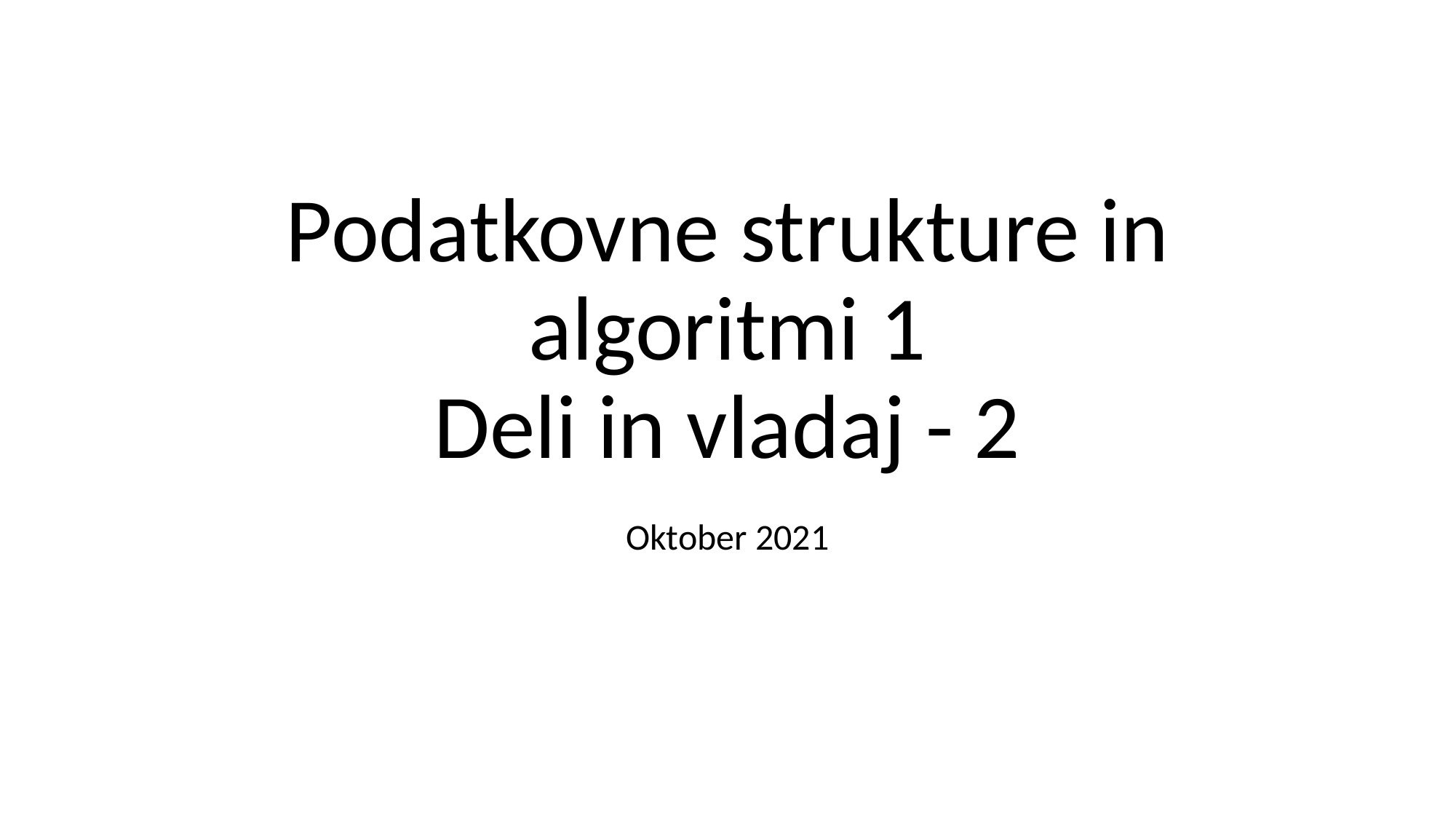

# Podatkovne strukture in algoritmi 1 Deli in vladaj - 2
Oktober 2021